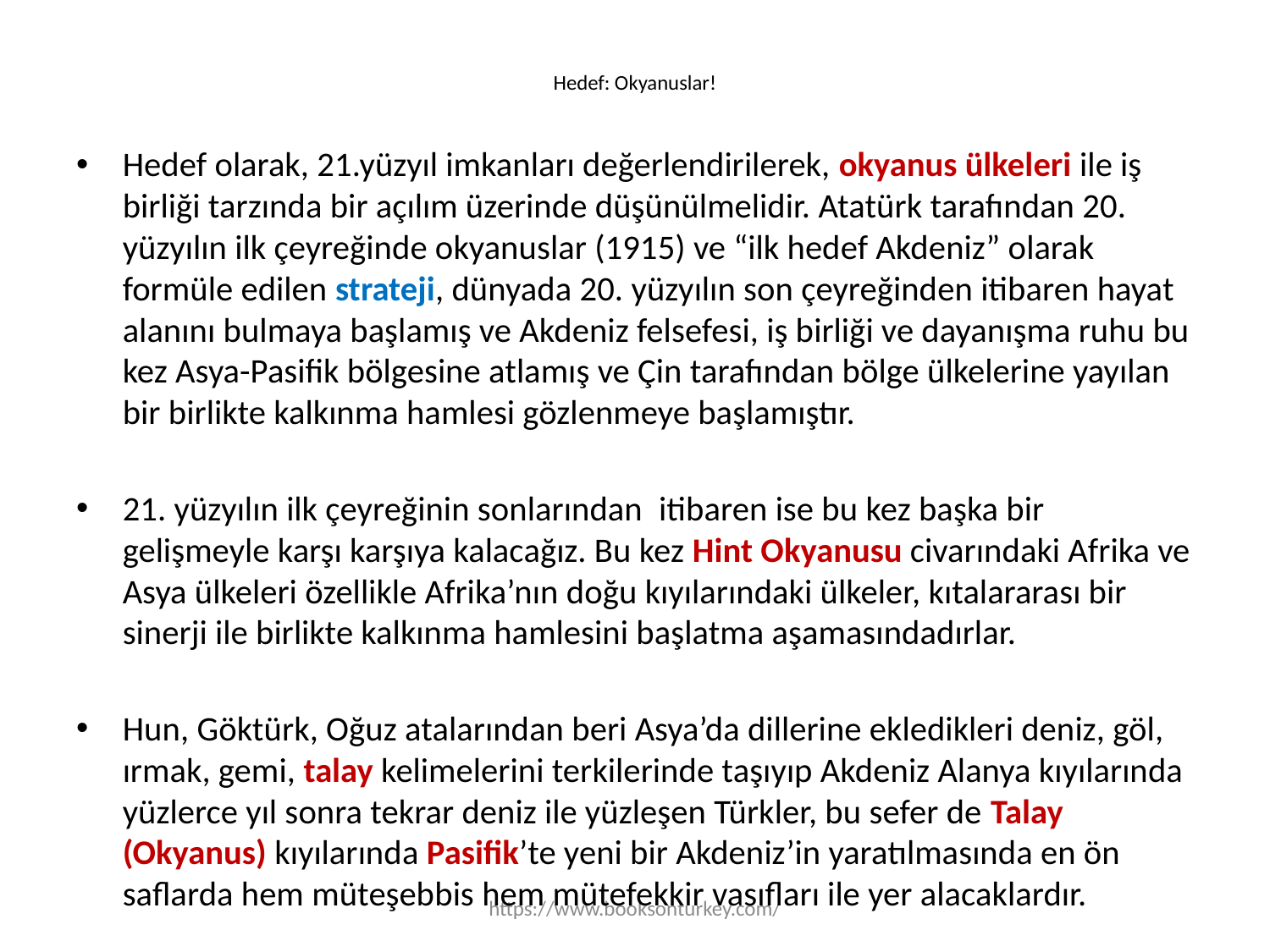

# Hedef: Okyanuslar!
Hedef olarak, 21.yüzyıl imkanları değerlendirilerek, okyanus ülkeleri ile iş birliği tarzında bir açılım üzerinde düşünülmelidir. Atatürk tarafından 20. yüzyılın ilk çeyreğinde okyanuslar (1915) ve “ilk hedef Akdeniz” olarak formüle edilen strateji, dünyada 20. yüzyılın son çeyreğinden itibaren hayat alanını bulmaya başlamış ve Akdeniz felsefesi, iş birliği ve dayanışma ruhu bu kez Asya-Pasifik bölgesine atlamış ve Çin tarafından bölge ülkelerine yayılan bir birlikte kalkınma hamlesi gözlenmeye başlamıştır.

21. yüzyılın ilk çeyreğinin sonlarından  itibaren ise bu kez başka bir gelişmeyle karşı karşıya kalacağız. Bu kez Hint Okyanusu civarındaki Afrika ve Asya ülkeleri özellikle Afrika’nın doğu kıyılarındaki ülkeler, kıtalararası bir sinerji ile birlikte kalkınma hamlesini başlatma aşamasındadırlar.

Hun, Göktürk, Oğuz atalarından beri Asya’da dillerine ekledikleri deniz, göl, ırmak, gemi, talay kelimelerini terkilerinde taşıyıp Akdeniz Alanya kıyılarında yüzlerce yıl sonra tekrar deniz ile yüzleşen Türkler, bu sefer de Talay (Okyanus) kıyılarında Pasifik’te yeni bir Akdeniz’in yaratılmasında en ön saflarda hem müteşebbis hem mütefekkir vasıfları ile yer alacaklardır.
https://www.booksonturkey.com/